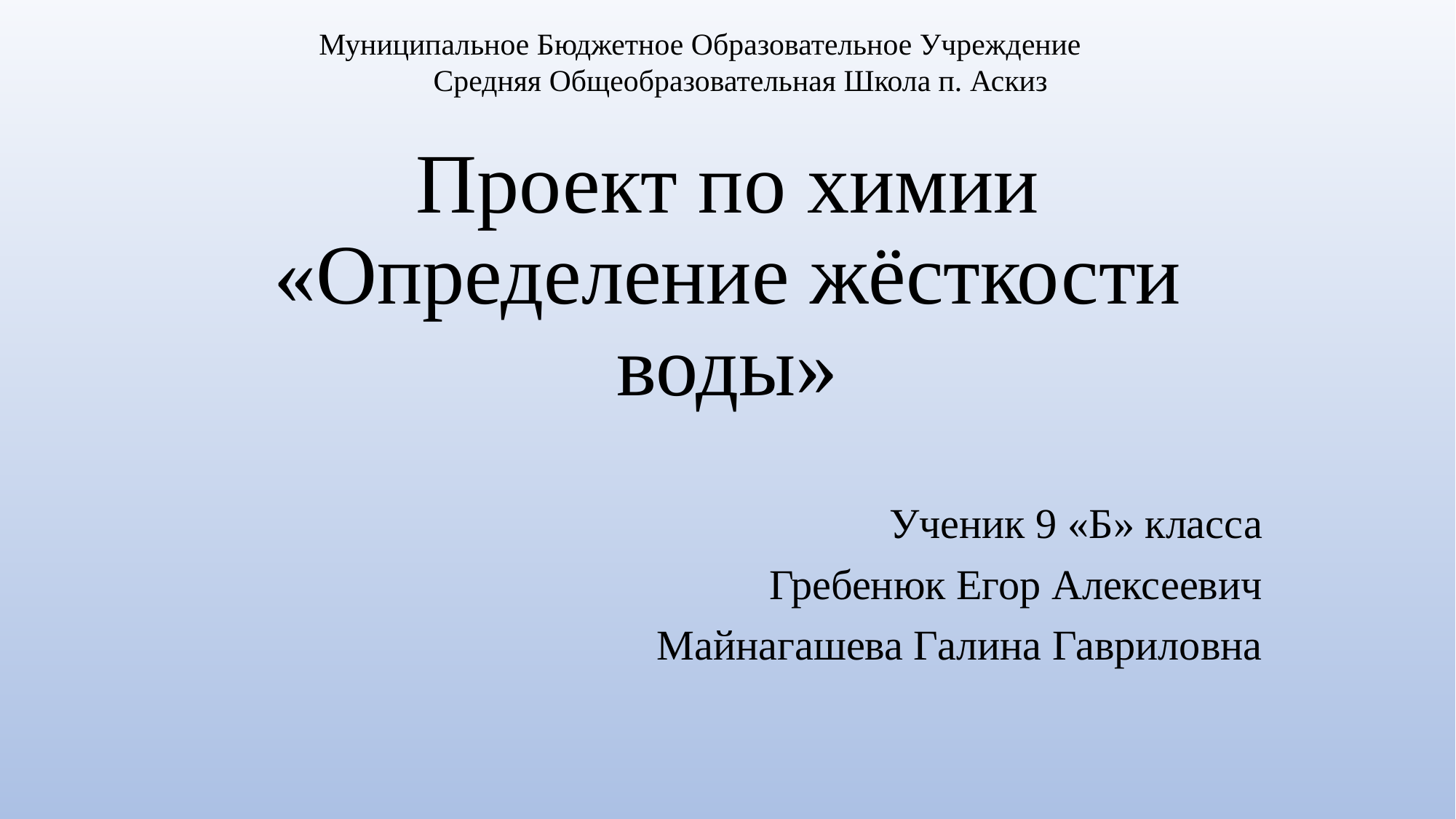

Муниципальное Бюджетное Образовательное Учреждение                          Средняя Общеобразовательная Школа п. Аскиз
# Проект по химии «Определение жёсткости воды»

Ученик 9 «Б» класса
Гребенюк Егор Алексеевич
Майнагашева Галина Гавриловна